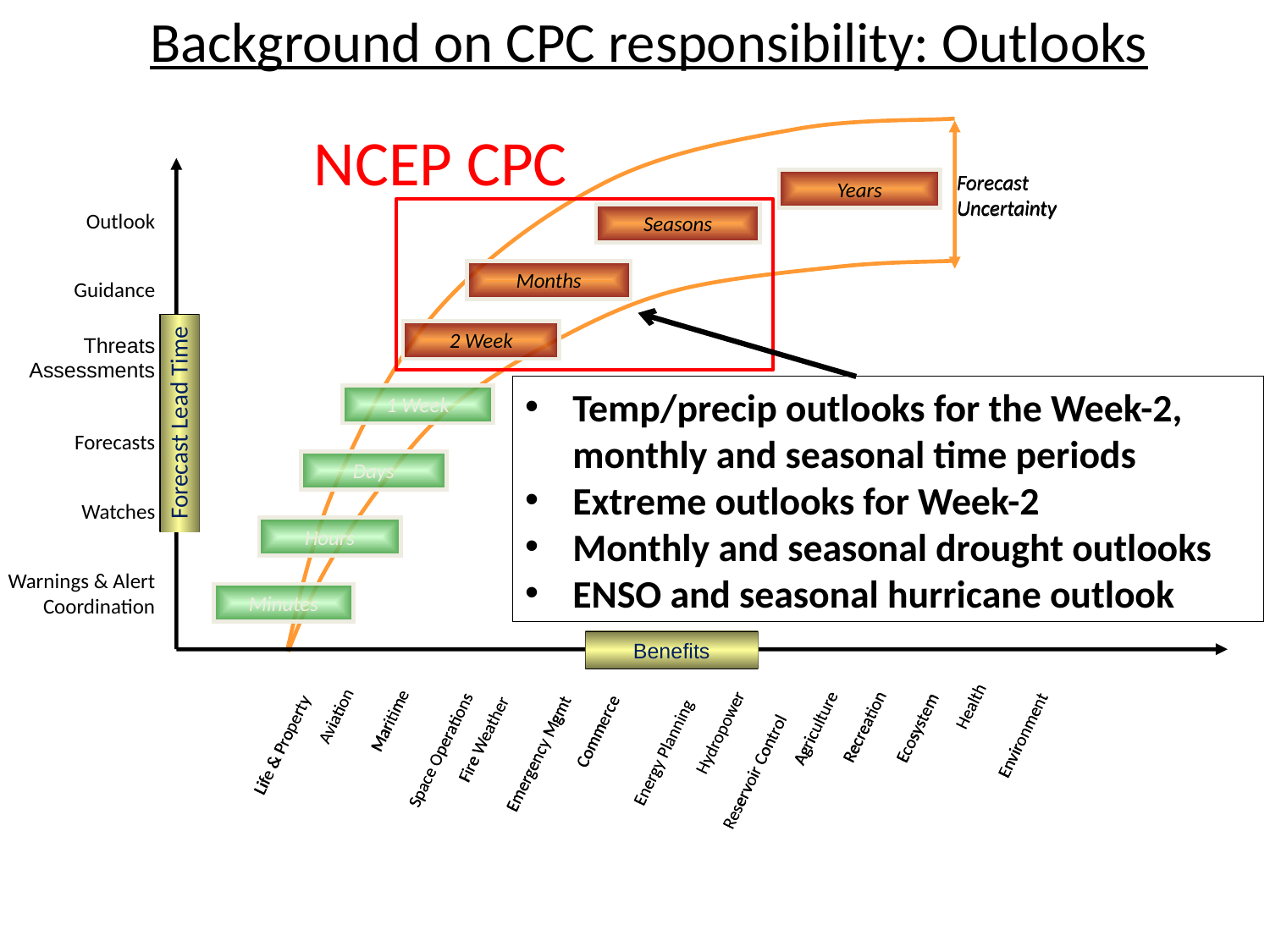

Background on CPC responsibility: Outlooks
NCEP CPC

Forecast Lead Time
Outlook
Guidance
Threats Assessments
Forecasts
Watches
Warnings & Alert Coordination
Forecast
Uncertainty
Years

Seasons

Months
2 Week
Temp/precip outlooks for the Week-2, monthly and seasonal time periods
Extreme outlooks for Week-2
Monthly and seasonal drought outlooks
ENSO and seasonal hurricane outlook
1 Week
Days
Hours

Minutes
Benefits

Health
Aviation
Recreation
Ecosystem
Agriculture
Commerce
Hydropower
Environment
Maritime
Fire Weather
Life & Property
Energy Planning
Reservoir Control
Emergency Mgmt
Space Operations